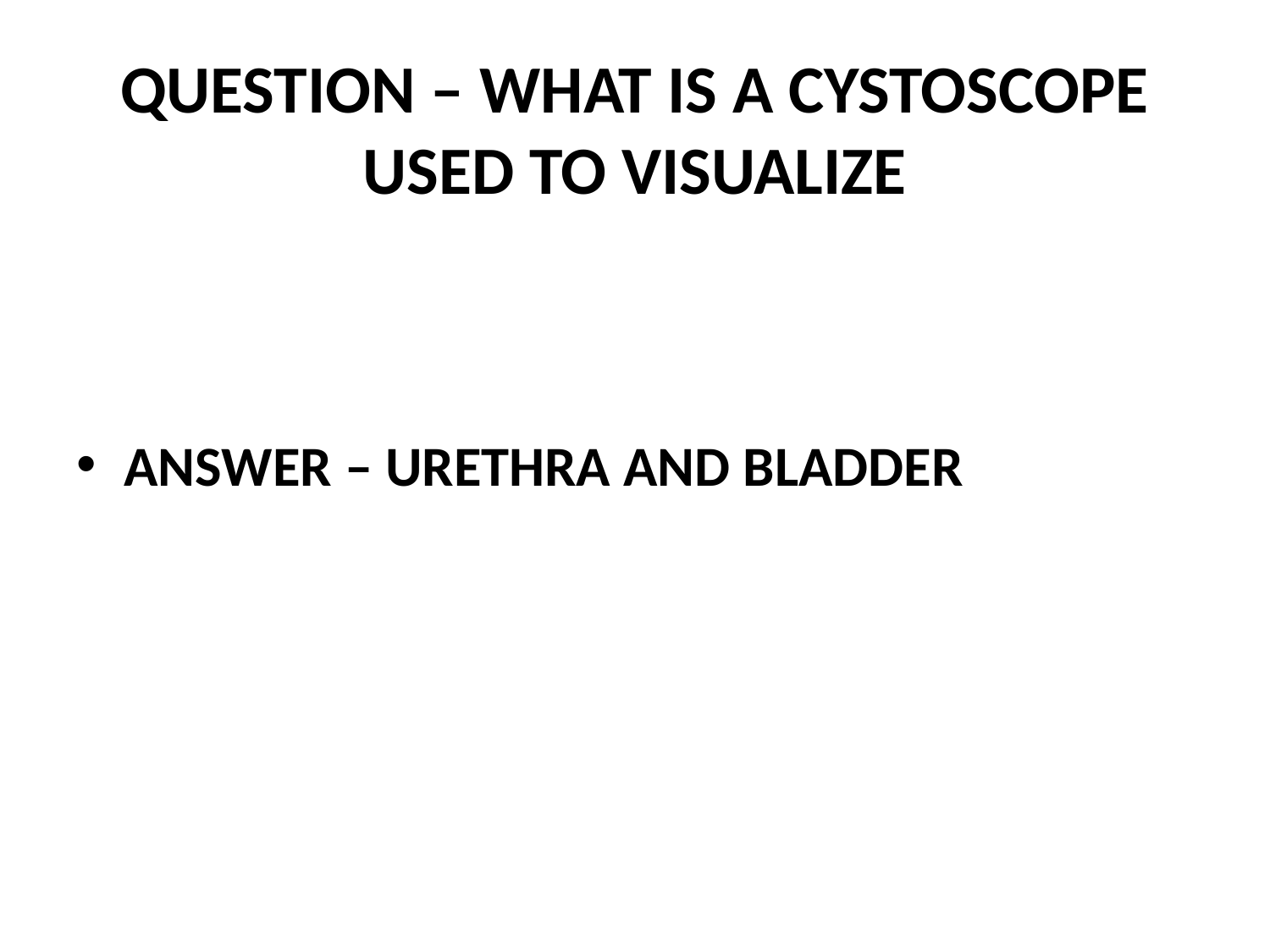

# QUESTION – WHAT IS A CYSTOSCOPE USED TO VISUALIZE
ANSWER – URETHRA AND BLADDER